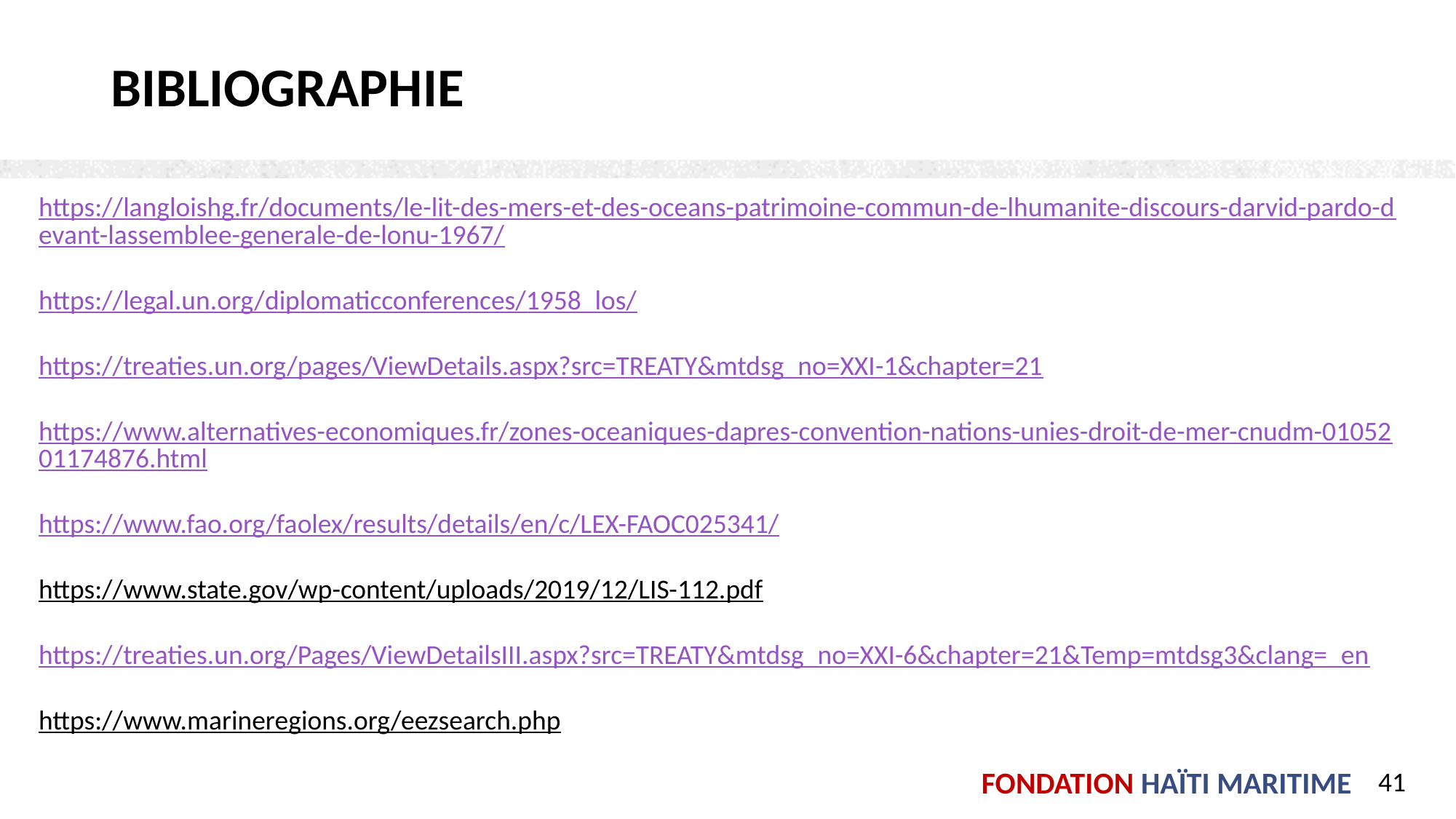

# BIBLIOGRAPHIE
https://langloishg.fr/documents/le-lit-des-mers-et-des-oceans-patrimoine-commun-de-lhumanite-discours-darvid-pardo-devant-lassemblee-generale-de-lonu-1967/

https://legal.un.org/diplomaticconferences/1958_los/

https://treaties.un.org/pages/ViewDetails.aspx?src=TREATY&mtdsg_no=XXI-1&chapter=21

https://www.alternatives-economiques.fr/zones-oceaniques-dapres-convention-nations-unies-droit-de-mer-cnudm-0105201174876.html

https://www.fao.org/faolex/results/details/en/c/LEX-FAOC025341/

https://www.state.gov/wp-content/uploads/2019/12/LIS-112.pdf

https://treaties.un.org/Pages/ViewDetailsIII.aspx?src=TREATY&mtdsg_no=XXI-6&chapter=21&Temp=mtdsg3&clang=_en

https://www.marineregions.org/eezsearch.php

41